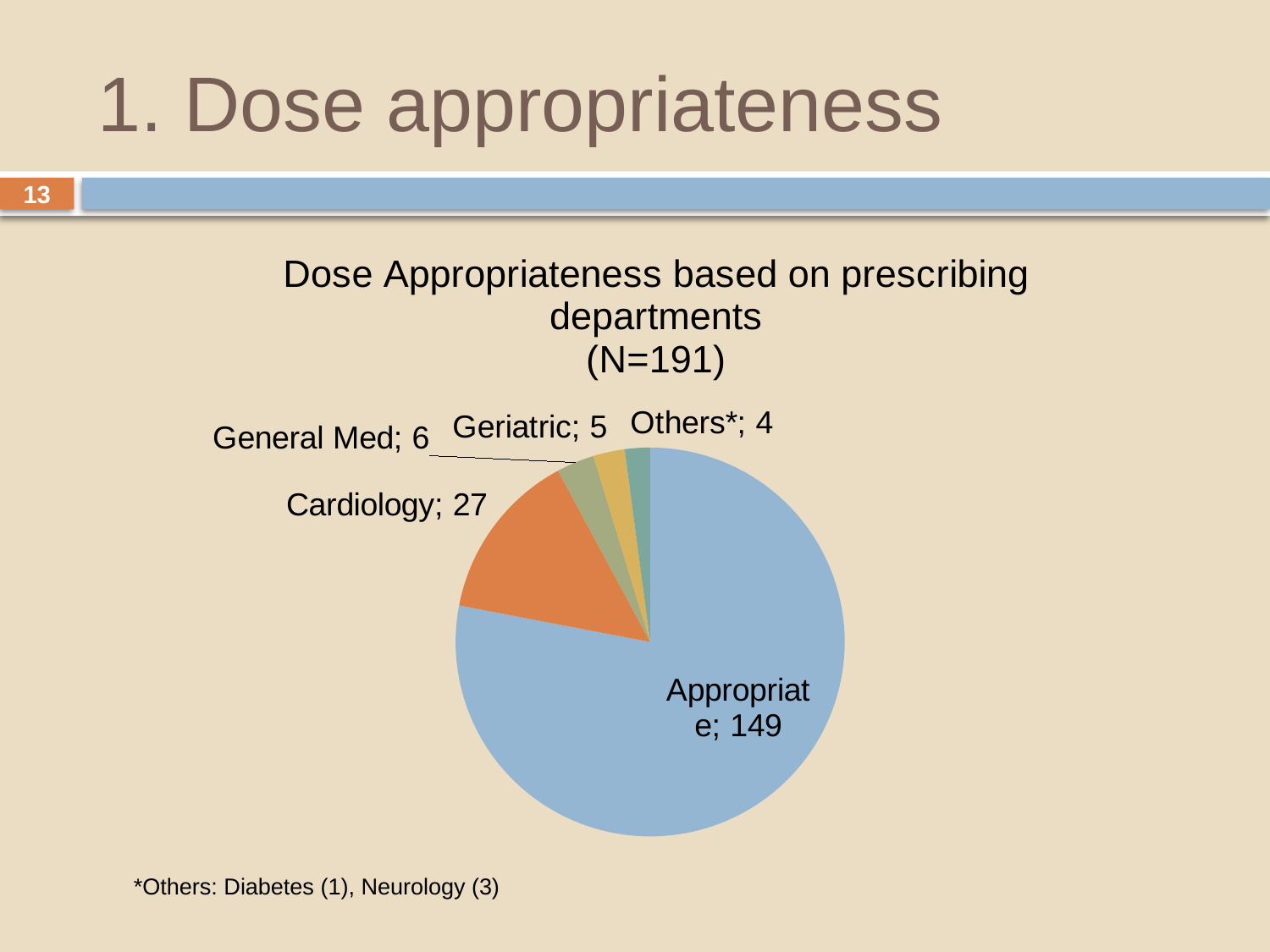

# 1. Dose appropriateness
13

[unsupported chart]

*Others: Diabetes (1), Neurology (3)